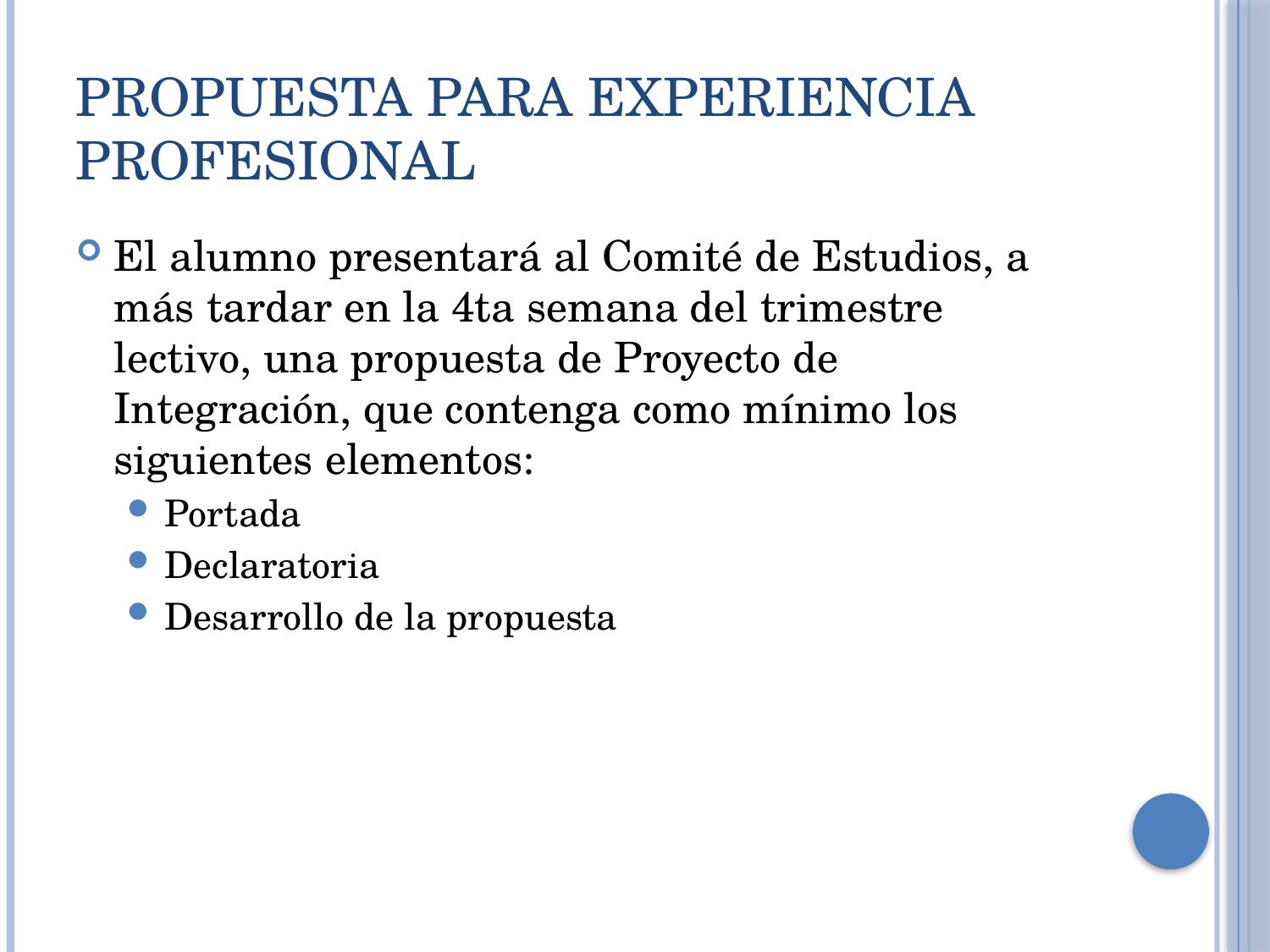

# Propuesta para experiencia profesional
El alumno presentará al Comité de Estudios, a más tardar en la 4ta semana del trimestre lectivo, una propuesta de Proyecto de Integración, que contenga como mínimo los siguientes elementos:
Portada
Declaratoria
Desarrollo de la propuesta